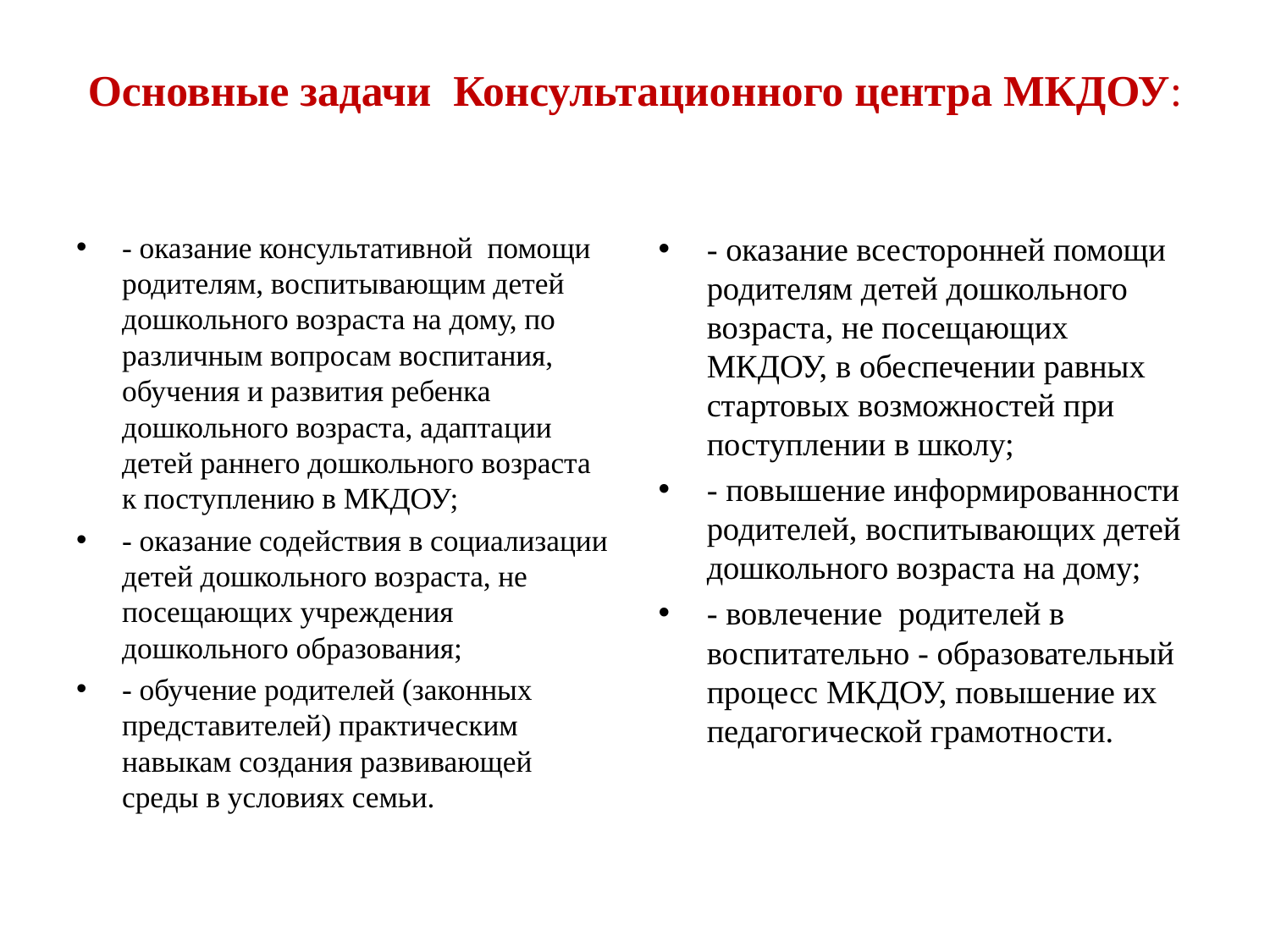

# Основные задачи  Консультационного центра МКДОУ:
- оказание консультативной  помощи родителям, воспитывающим детей дошкольного возраста на дому, по различным вопросам воспитания, обучения и развития ребенка дошкольного возраста, адаптации детей раннего дошкольного возраста к поступлению в МКДОУ;
- оказание содействия в социализации детей дошкольного возраста, не посещающих учреждения дошкольного образования;
- обучение родителей (законных представителей) практическим навыкам создания развивающей среды в условиях семьи.

- оказание всесторонней помощи родителям детей дошкольного возраста, не посещающих МКДОУ, в обеспечении равных стартовых возможностей при поступлении в школу;
- повышение информированности родителей, воспитывающих детей дошкольного возраста на дому;
- вовлечение  родителей в воспитательно - образовательный процесс МКДОУ, повышение их педагогической грамотности.